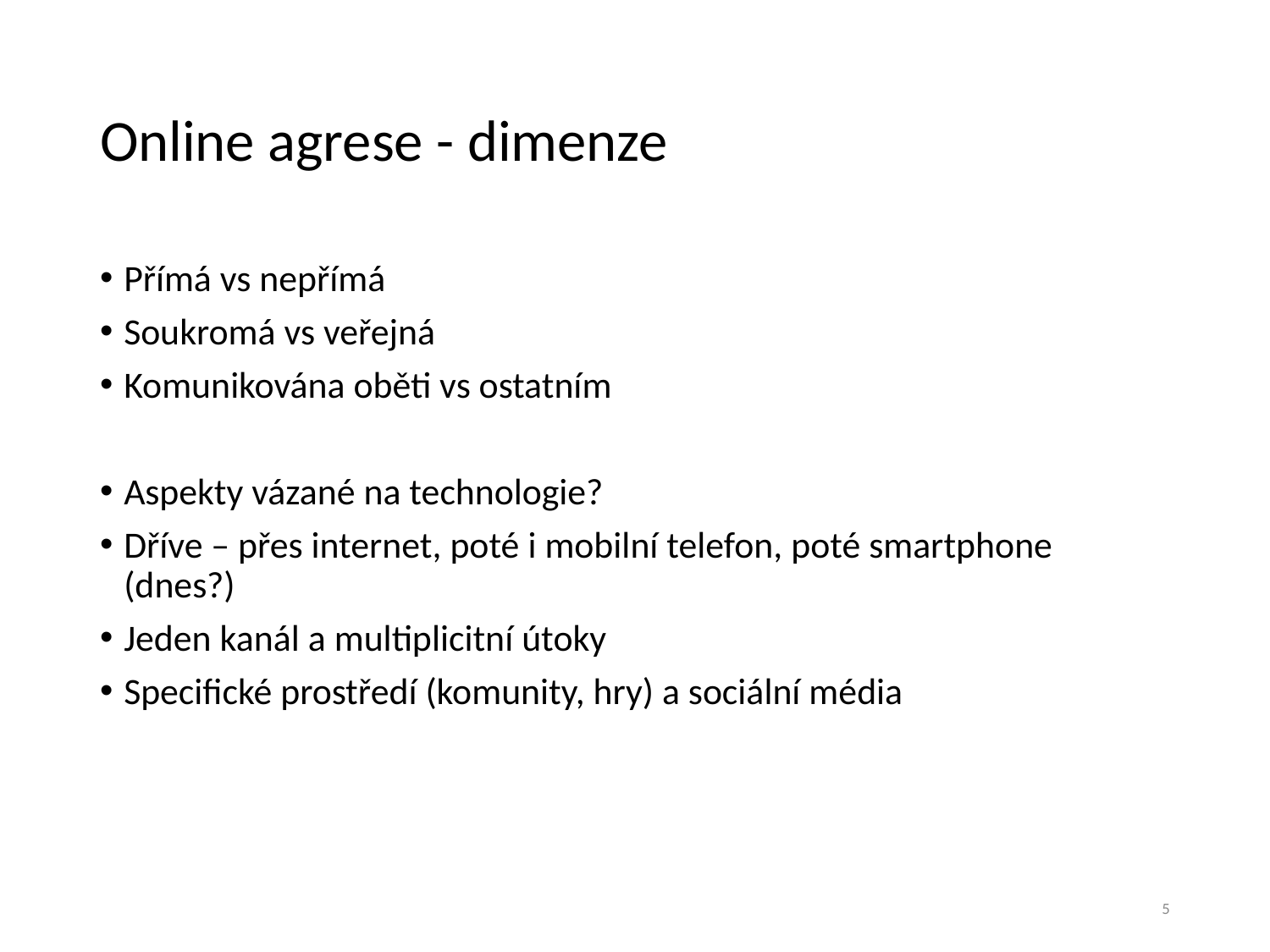

# Online agrese - dimenze
Přímá vs nepřímá
Soukromá vs veřejná
Komunikována oběti vs ostatním

Aspekty vázané na technologie?
Dříve – přes internet, poté i mobilní telefon, poté smartphone (dnes?)
Jeden kanál a multiplicitní útoky
Specifické prostředí (komunity, hry) a sociální média
5